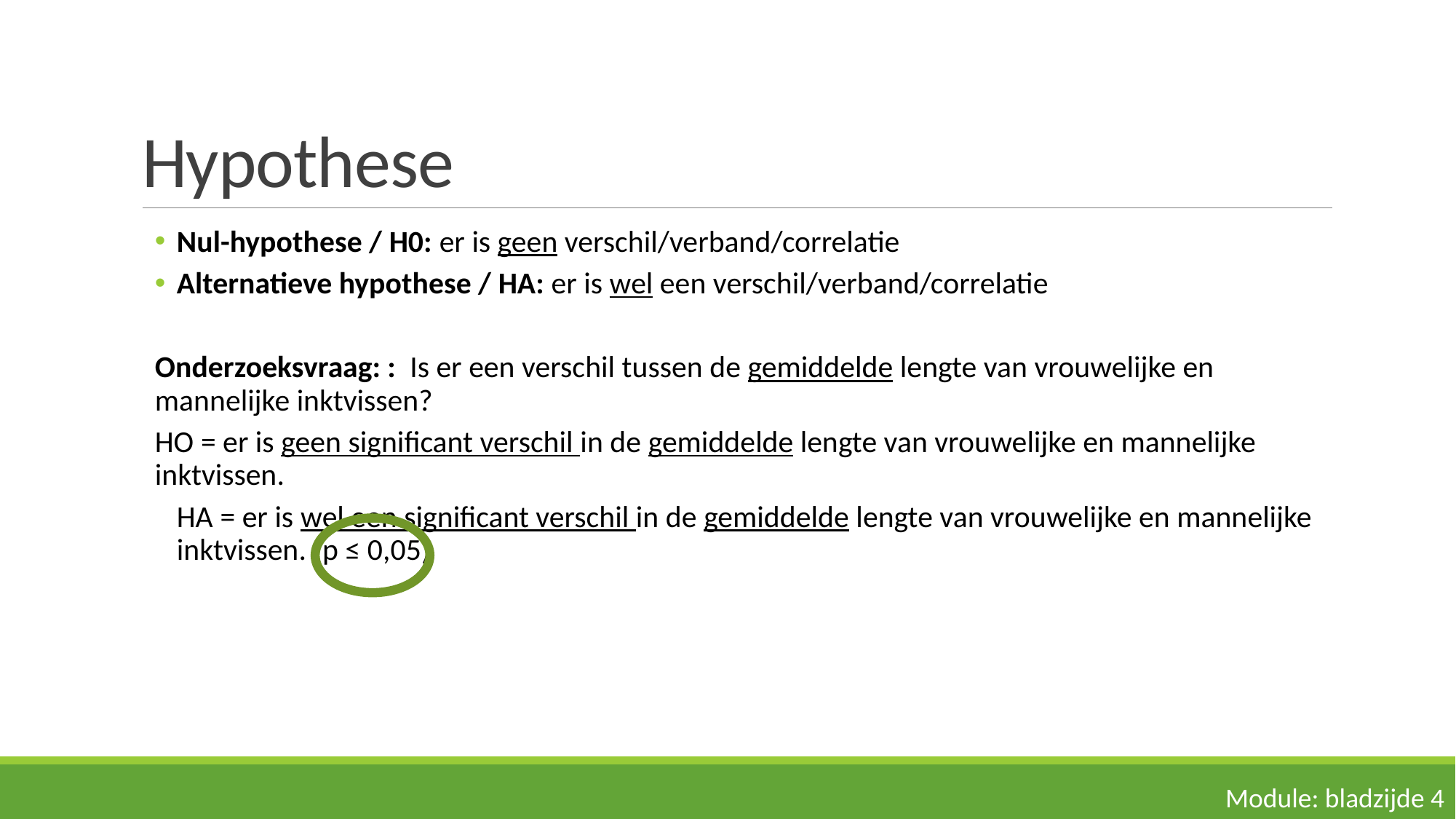

# Hypothese
Nul-hypothese / H0: er is geen verschil/verband/correlatie
Alternatieve hypothese / HA: er is wel een verschil/verband/correlatie

Onderzoeksvraag: :  Is er een verschil tussen de gemiddelde lengte van vrouwelijke en mannelijke inktvissen?
HO = er is geen significant verschil in de gemiddelde lengte van vrouwelijke en mannelijke inktvissen.
HA = er is wel een significant verschil in de gemiddelde lengte van vrouwelijke en mannelijke inktvissen. (p ≤ 0,05)

Module: bladzijde 4